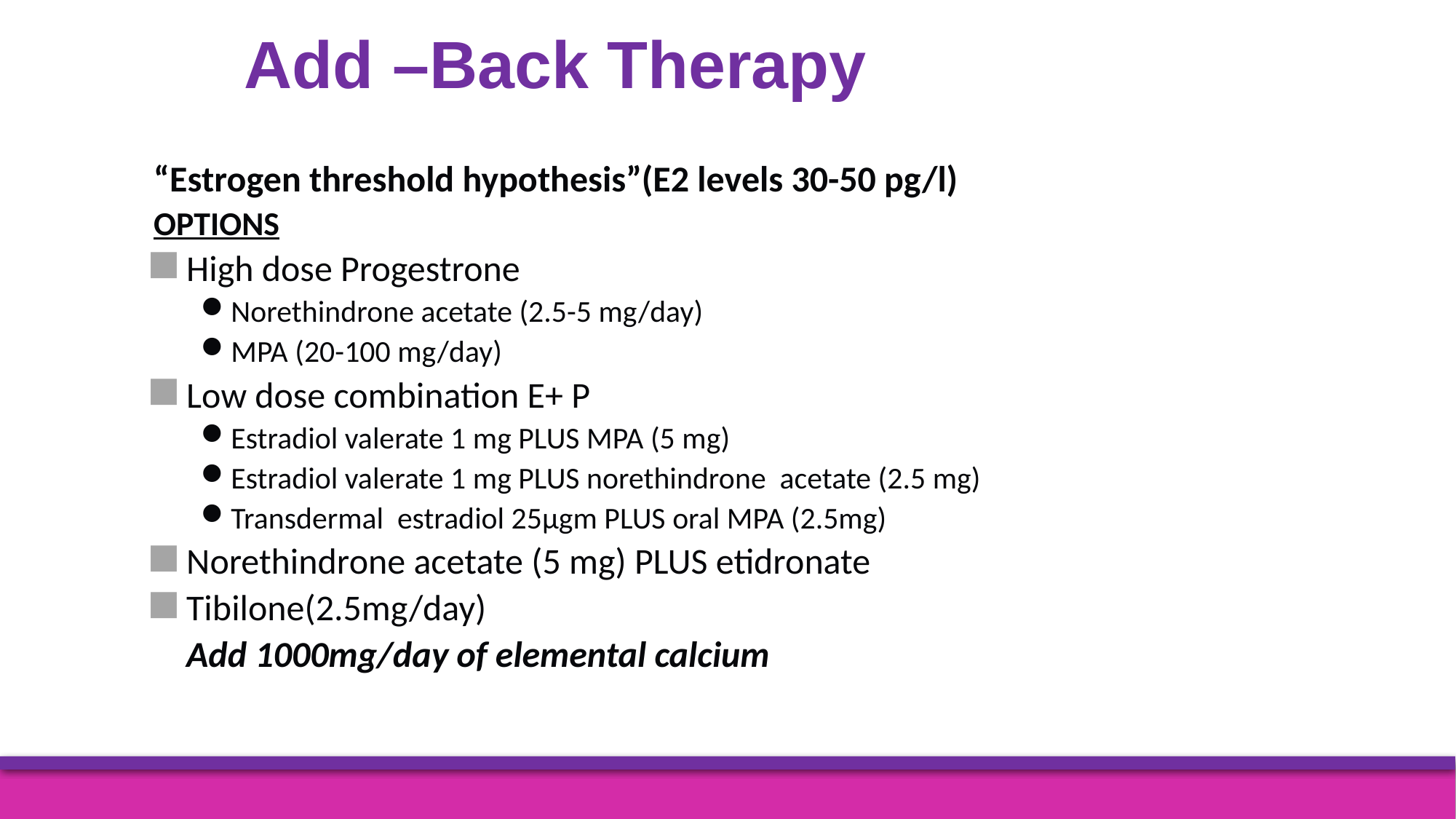

# Add –Back Therapy
“Estrogen threshold hypothesis”(E2 levels 30-50 pg/l)
OPTIONS
High dose Progestrone
Norethindrone acetate (2.5-5 mg/day)
MPA (20-100 mg/day)
Low dose combination E+ P
Estradiol valerate 1 mg PLUS MPA (5 mg)
Estradiol valerate 1 mg PLUS norethindrone  acetate (2.5 mg)
Transdermal  estradiol 25µgm PLUS oral MPA (2.5mg)
Norethindrone acetate (5 mg) PLUS etidronate
Tibilone(2.5mg/day)
	Add 1000mg/day of elemental calcium